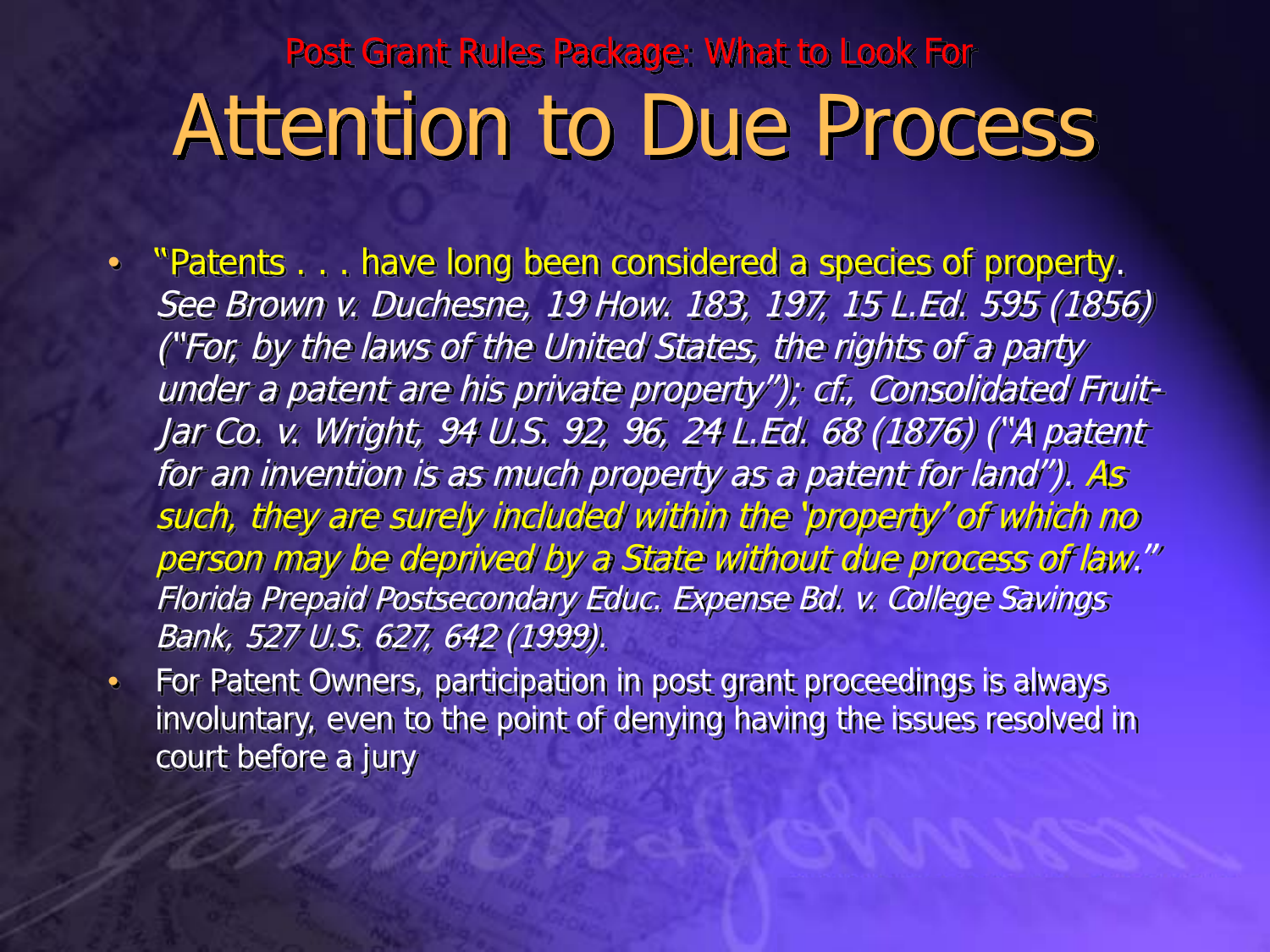

# Post Grant Rules Package: What to Look For Attention to Due Process
“Patents . . . have long been considered a species of property. See Brown v. Duchesne, 19 How. 183, 197, 15 L.Ed. 595 (1856) (“For, by the laws of the United States, the rights of a party under a patent are his private property”); cf., Consolidated Fruit-Jar Co. v. Wright, 94 U.S. 92, 96, 24 L.Ed. 68 (1876) (“A patent for an invention is as much property as a patent for land”). As such, they are surely included within the ‘property’ of which no person may be deprived by a State without due process of law.” Florida Prepaid Postsecondary Educ. Expense Bd. v. College Savings Bank, 527 U.S. 627, 642 (1999).
For Patent Owners, participation in post grant proceedings is always involuntary, even to the point of denying having the issues resolved in court before a jury